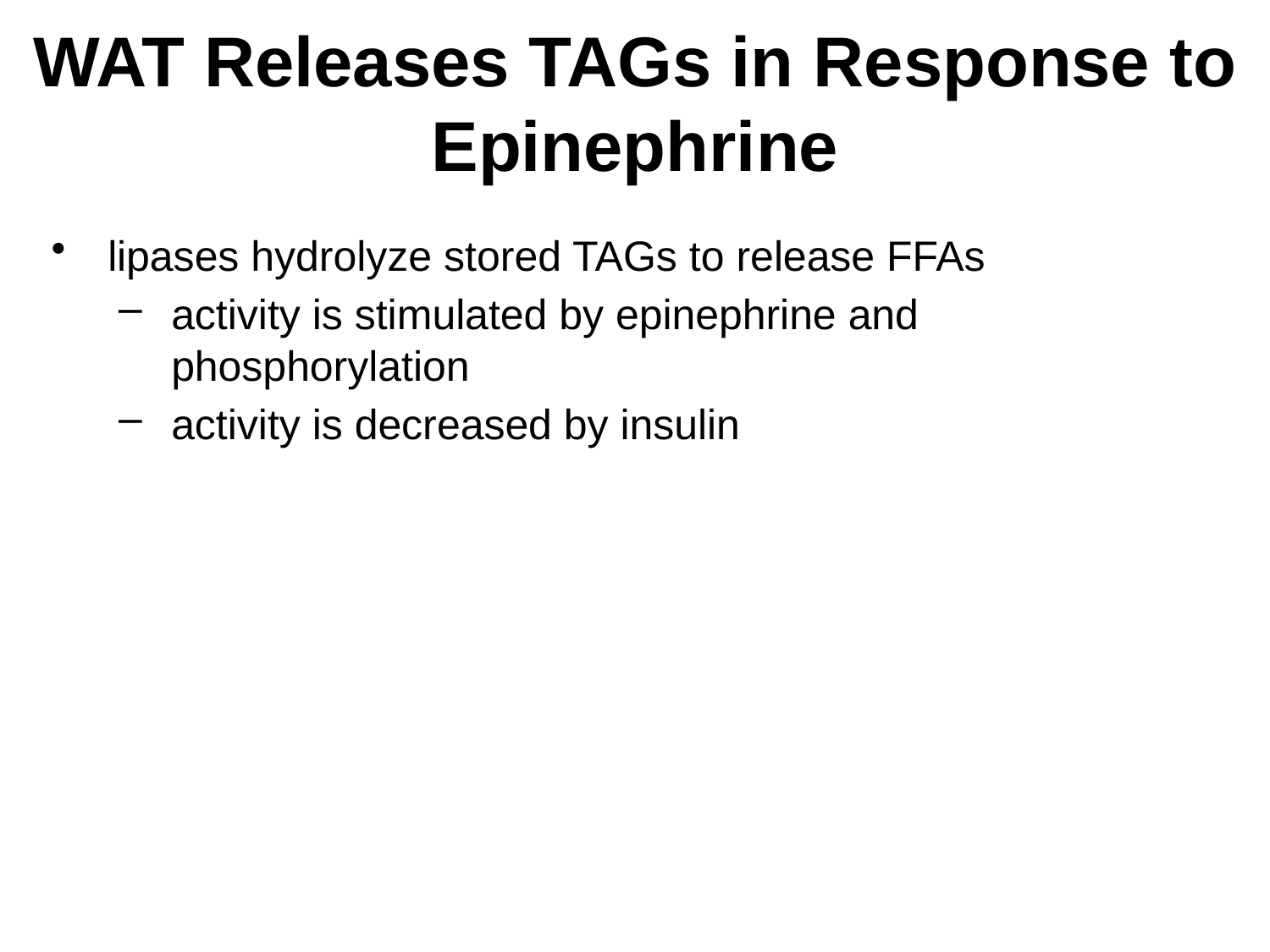

# WAT Releases TAGs in Response to Epinephrine
lipases hydrolyze stored TAGs to release FFAs
activity is stimulated by epinephrine and phosphorylation
activity is decreased by insulin